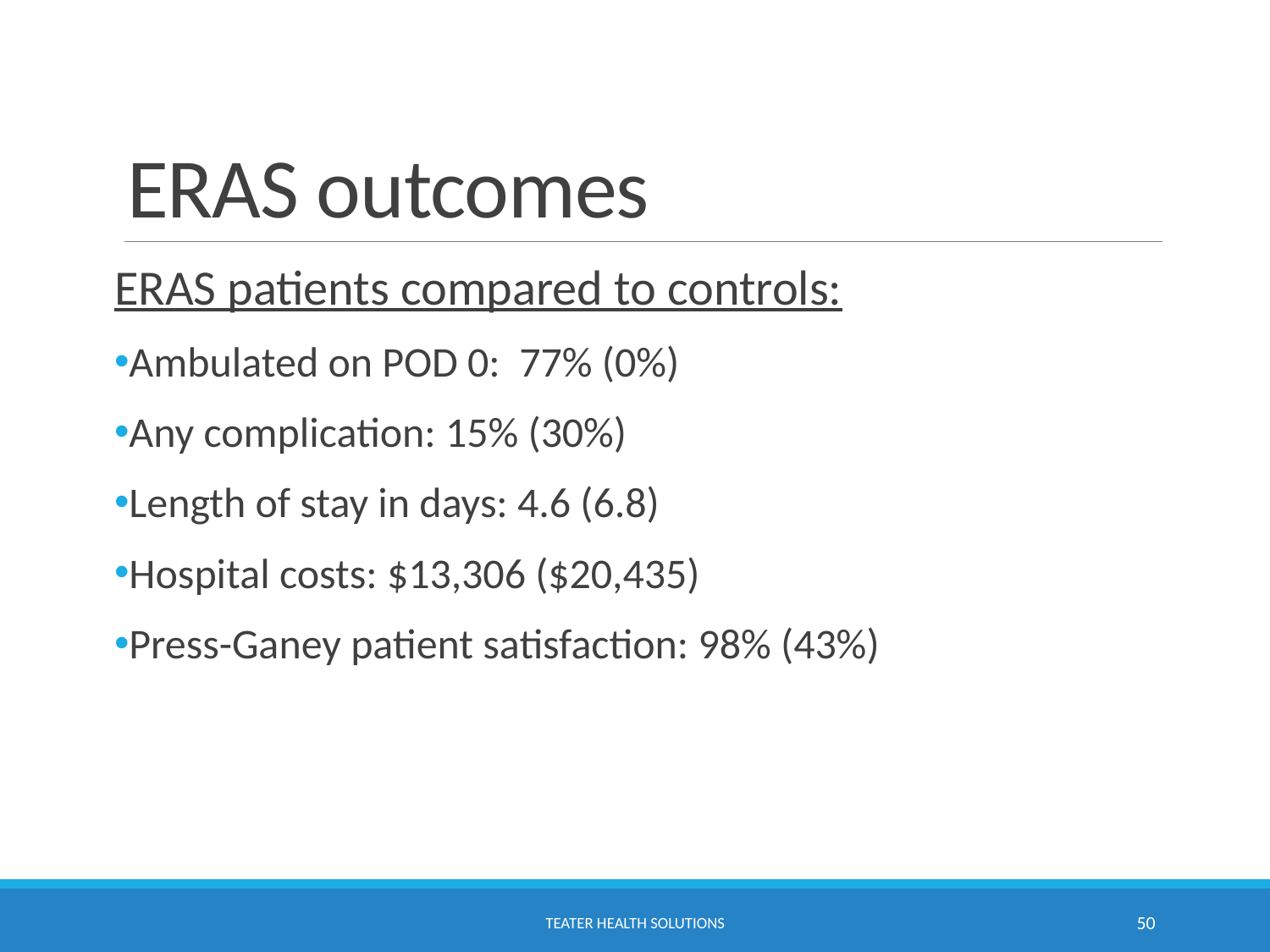

# ERAS outcomes
ERAS patients compared to controls:
Ambulated on POD 0:  77% (0%)
Any complication: 15% (30%)
Length of stay in days: 4.6 (6.8)
Hospital costs: $13,306 ($20,435)
Press-Ganey patient satisfaction: 98% (43%)

TEATER HEALTH SOLUTIONS
50